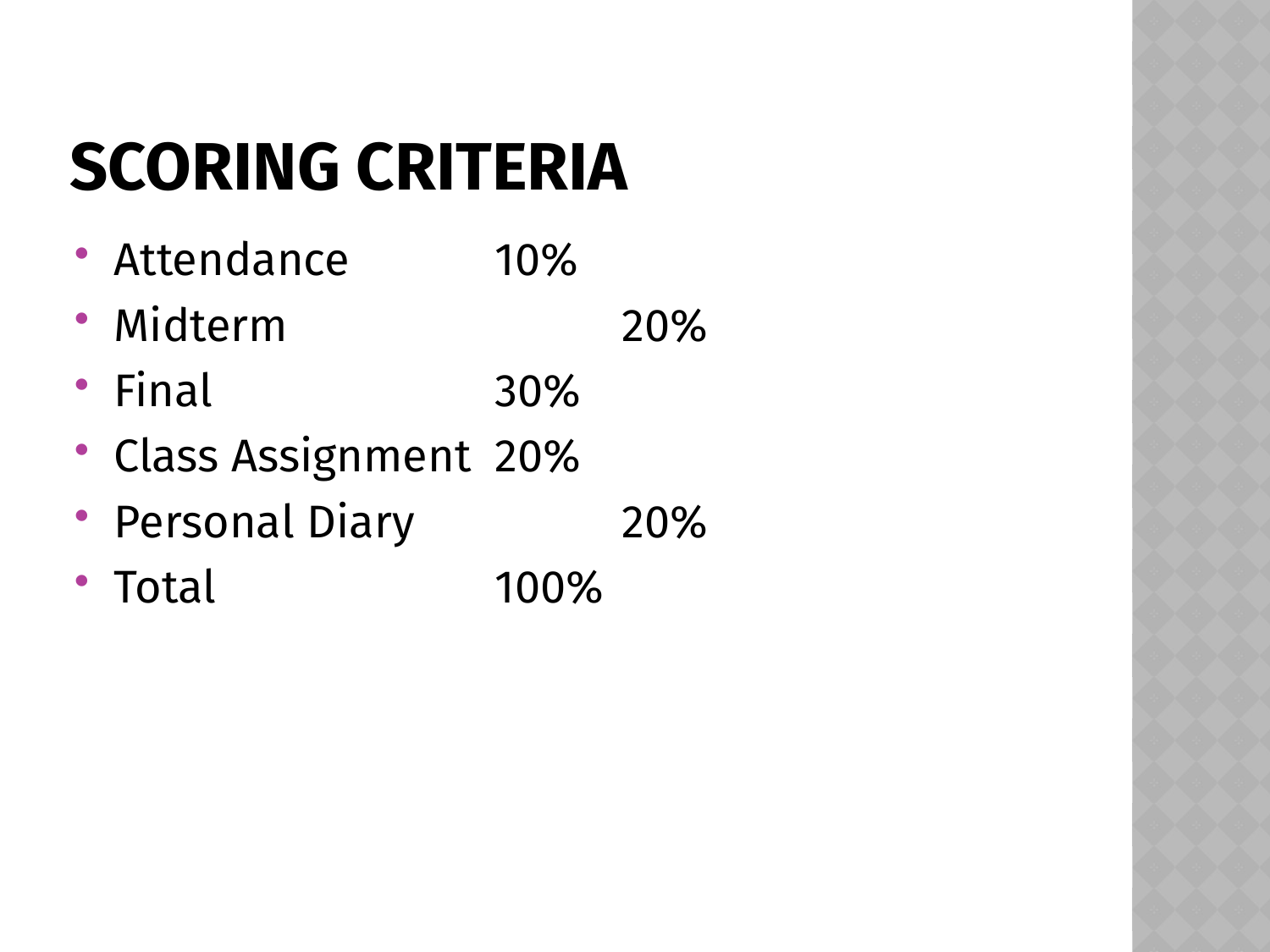

# Scoring Criteria
Attendance 		10%
Midterm 			20%
Final 			30%
Class Assignment	20%
Personal Diary 		20%
Total			100%